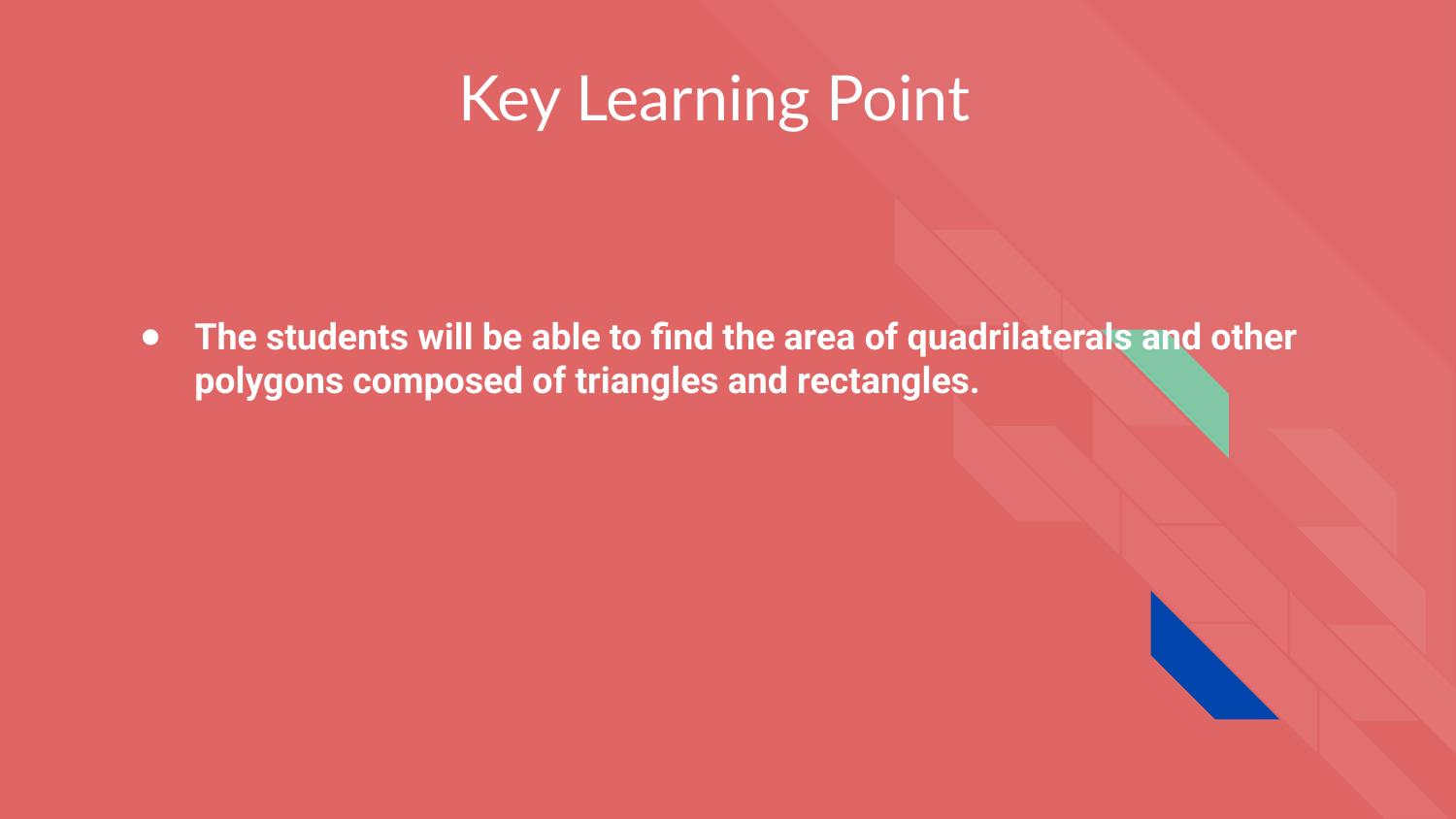

Key Learning Point
The students will be able to find the area of quadrilaterals and other polygons composed of triangles and rectangles.